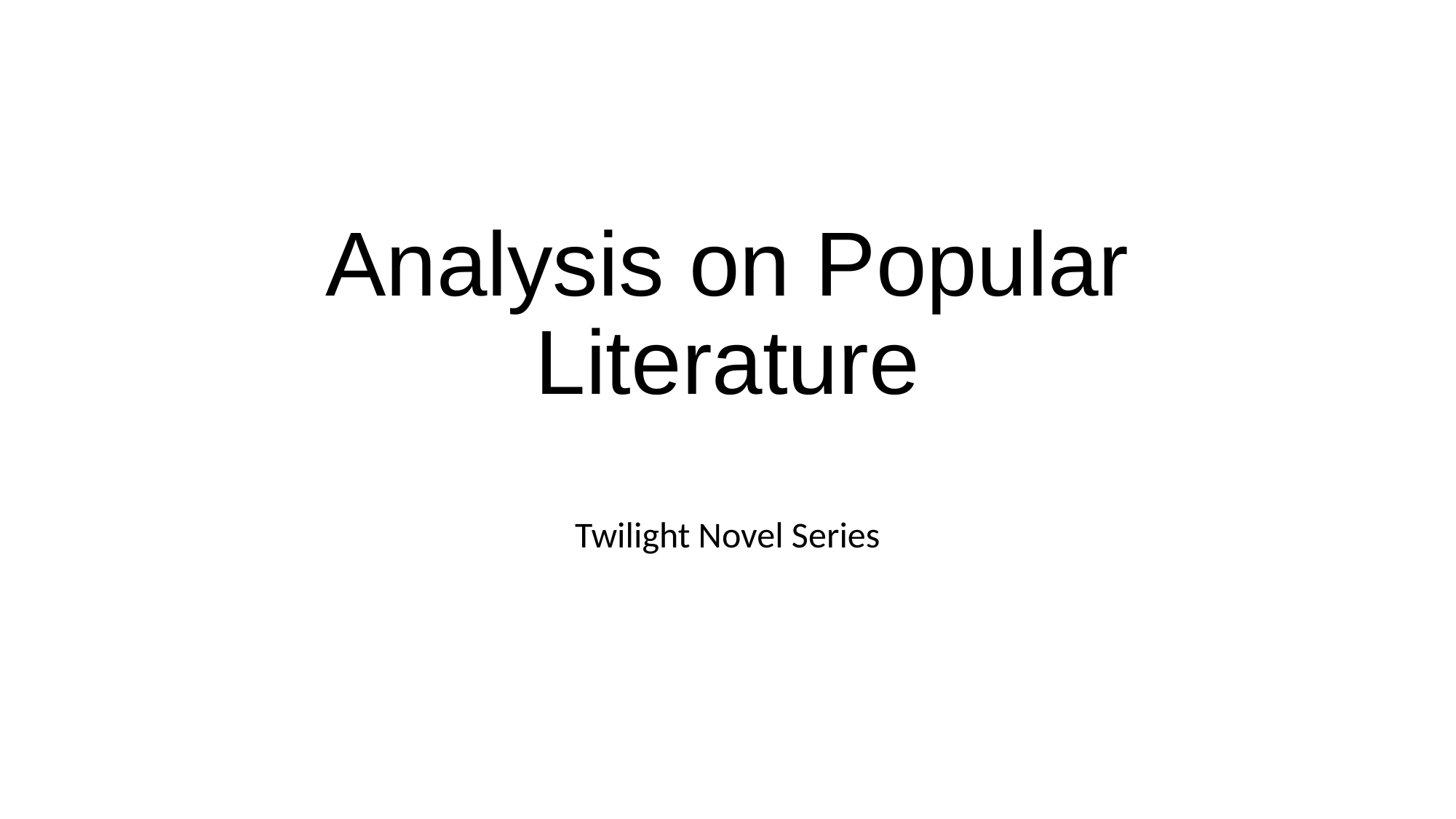

# Analysis on Popular Literature
Twilight Novel Series